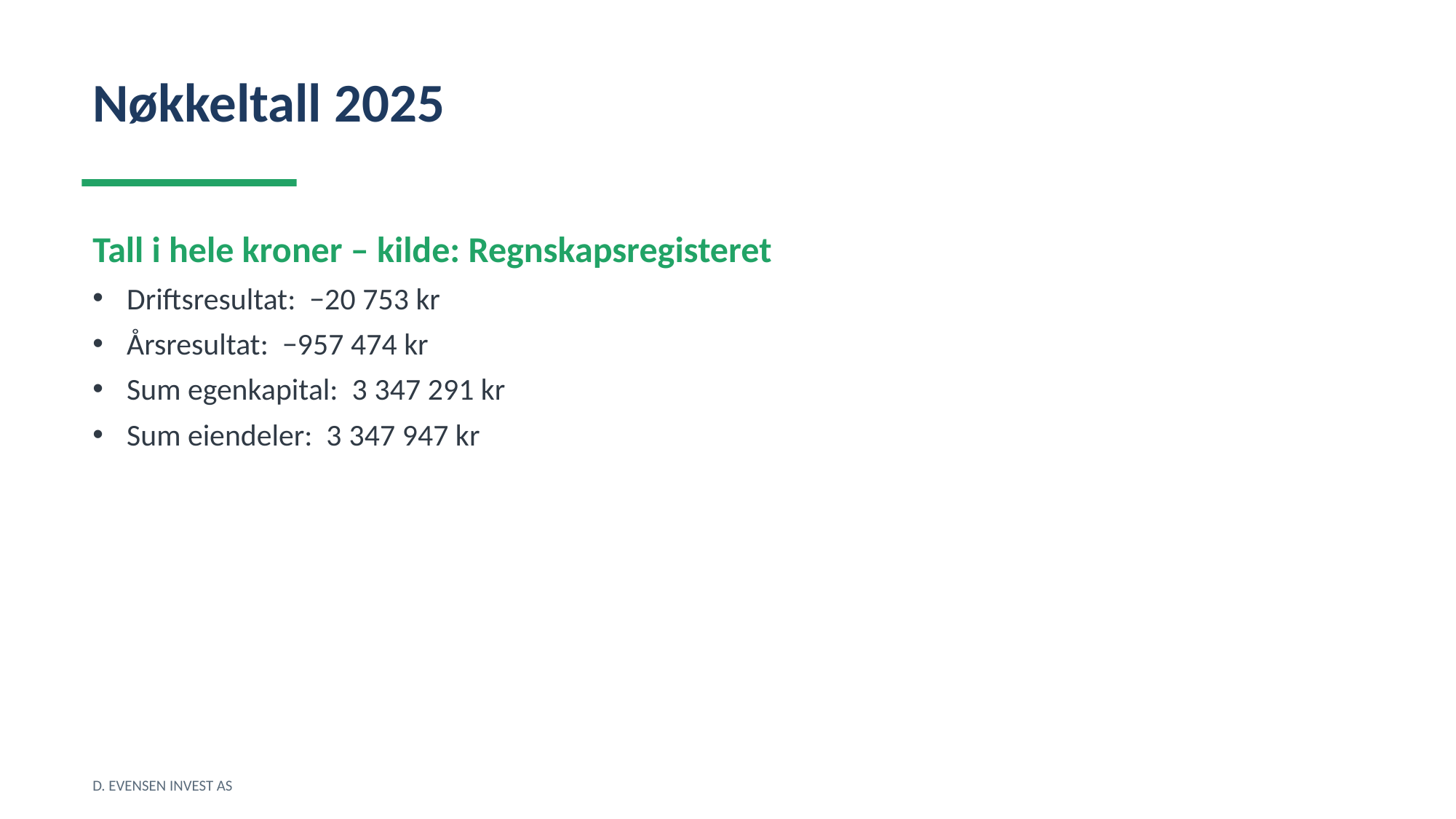

Nøkkeltall 2025

Tall i hele kroner – kilde: Regnskapsregisteret
Driftsresultat:  −20 753 kr
Årsresultat:  −957 474 kr
Sum egenkapital:  3 347 291 kr
Sum eiendeler:  3 347 947 kr
D. EVENSEN INVEST AS